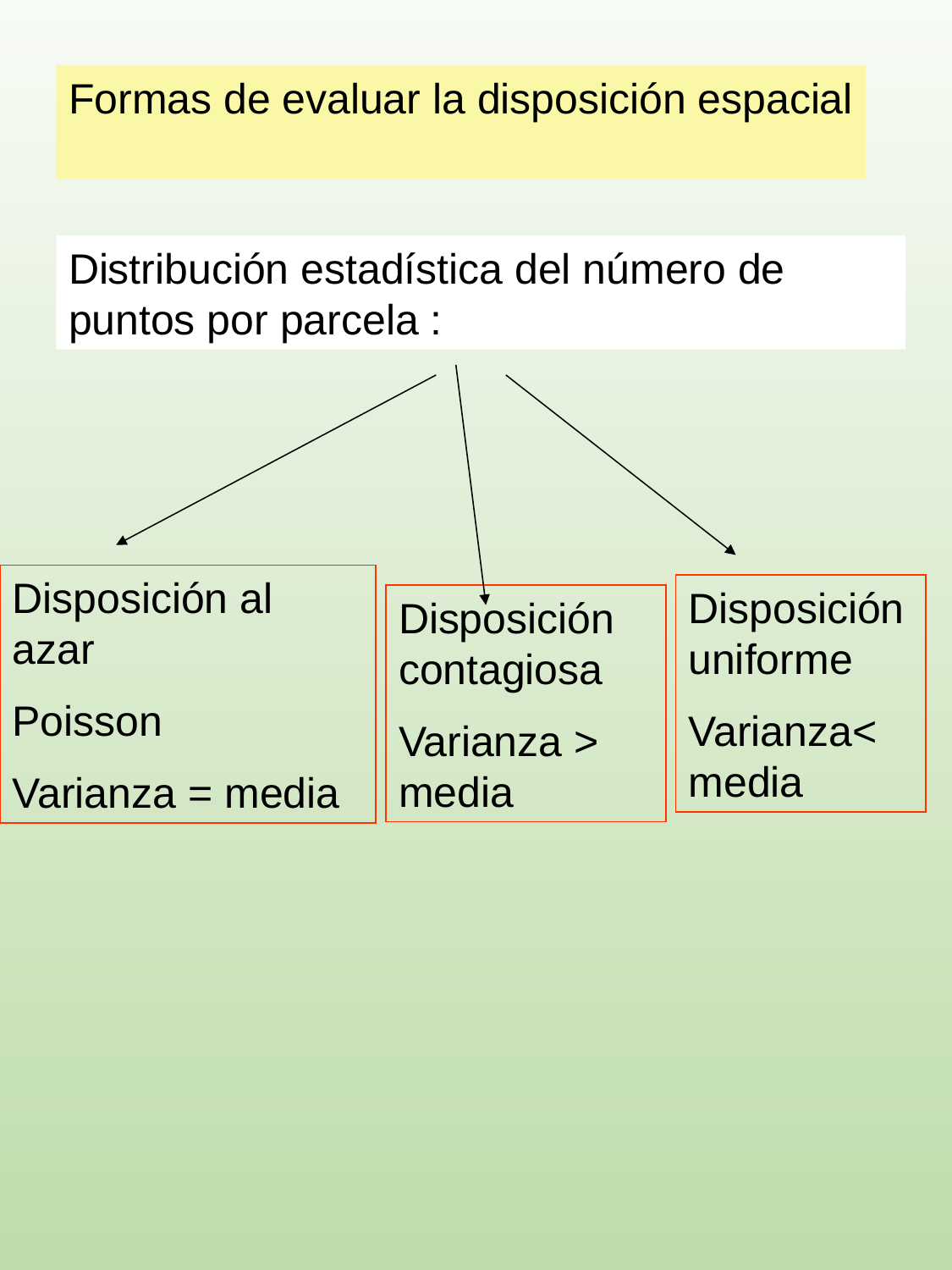

Formas de evaluar la disposición espacial
Distribución estadística del número de puntos por parcela :

Disposición al azar
Poisson
Varianza = media
Disposición uniforme
Varianza< media
Disposición contagiosa
Varianza > media